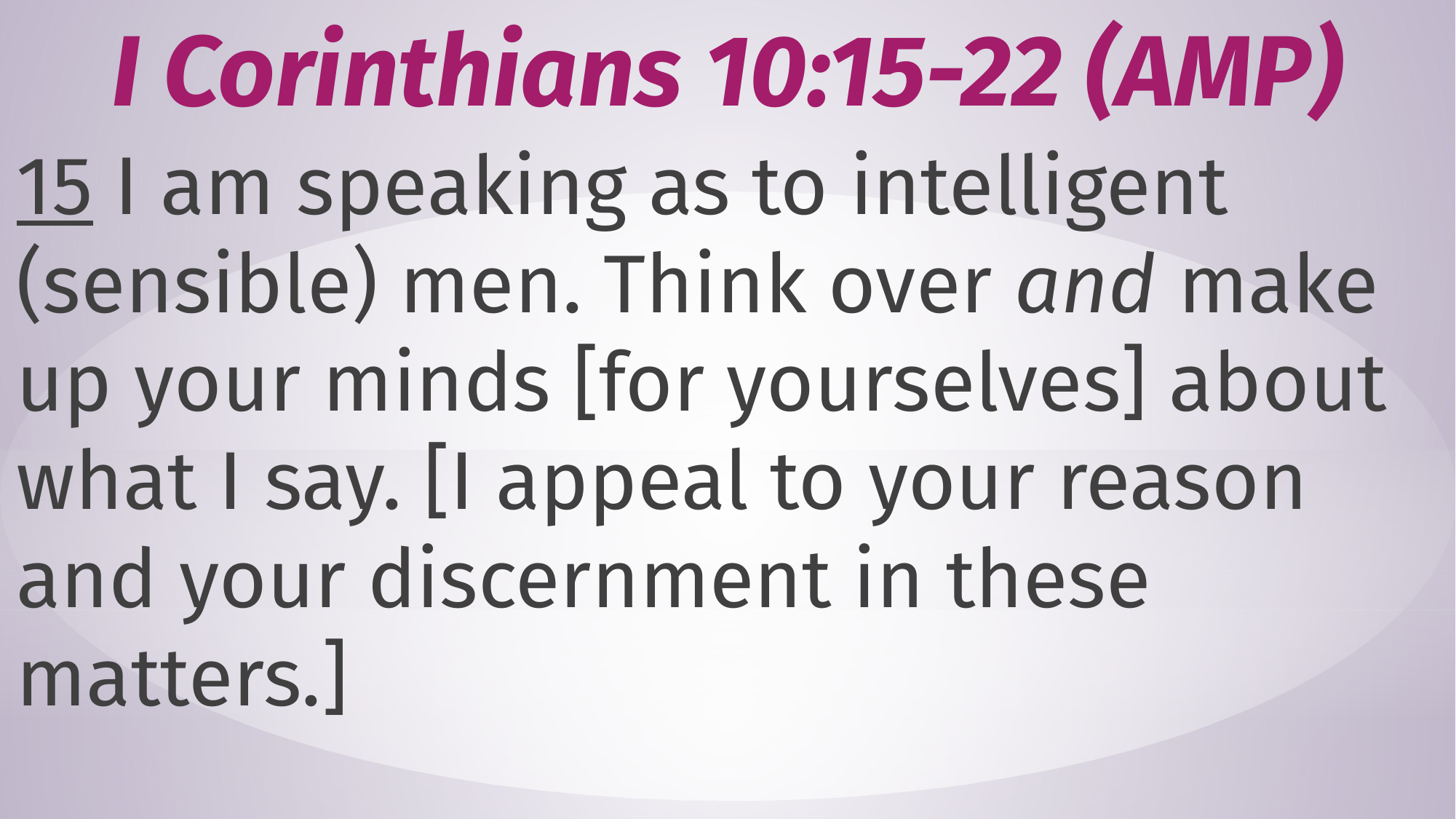

# I Corinthians 10:15-22 (AMP)
15 I am speaking as to intelligent (sensible) men. Think over and make up your minds [for yourselves] about what I say. [I appeal to your reason and your discernment in these matters.]